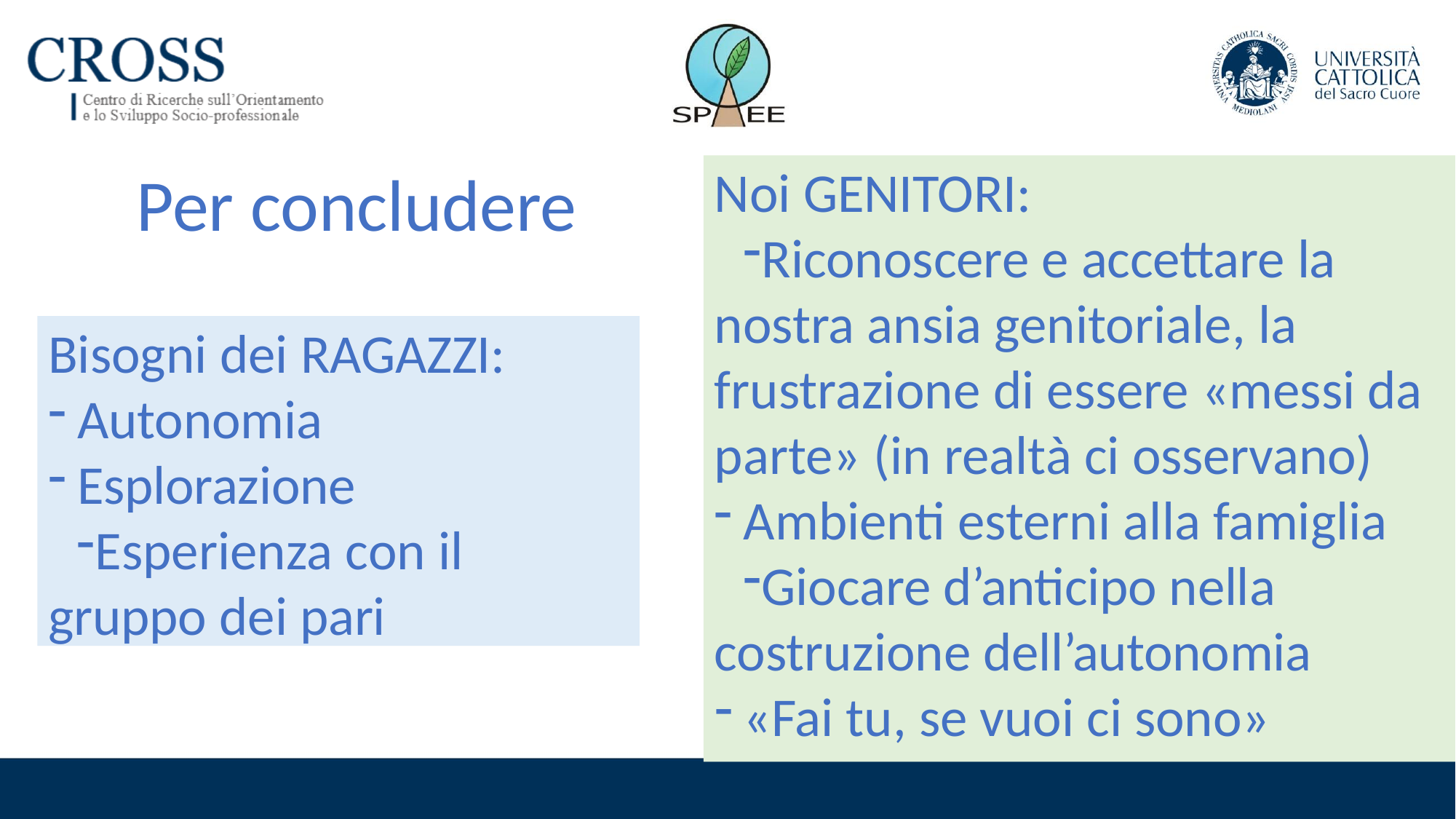

# Noi GENITORI:
Per concludere
Riconoscere e accettare la nostra ansia genitoriale, la frustrazione di essere «messi da parte» (in realtà ci osservano)
Ambienti esterni alla famiglia
Giocare d’anticipo nella costruzione dell’autonomia
«Fai tu, se vuoi ci sono»
Bisogni dei RAGAZZI:
Autonomia
Esplorazione
Esperienza con il gruppo dei pari